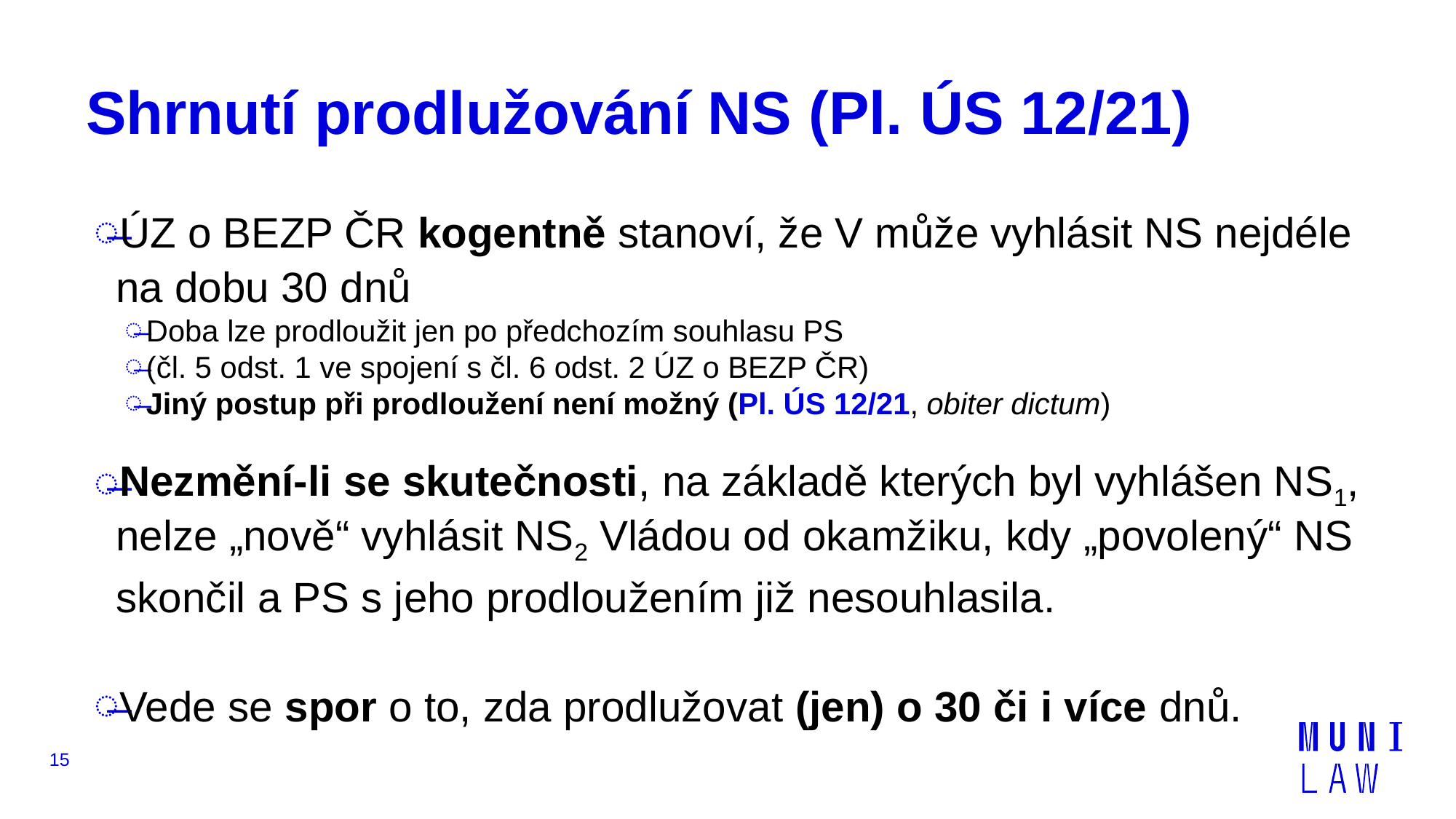

# Shrnutí prodlužování NS (Pl. ÚS 12/21)
ÚZ o BEZP ČR kogentně stanoví, že V může vyhlásit NS nejdéle na dobu 30 dnů
Doba lze prodloužit jen po předchozím souhlasu PS
(čl. 5 odst. 1 ve spojení s čl. 6 odst. 2 ÚZ o BEZP ČR)
Jiný postup při prodloužení není možný (Pl. ÚS 12/21, obiter dictum)

Nezmění-li se skutečnosti, na základě kterých byl vyhlášen NS1, nelze „nově“ vyhlásit NS2 Vládou od okamžiku, kdy „povolený“ NS skončil a PS s jeho prodloužením již nesouhlasila.

Vede se spor o to, zda prodlužovat (jen) o 30 či i více dnů.

15